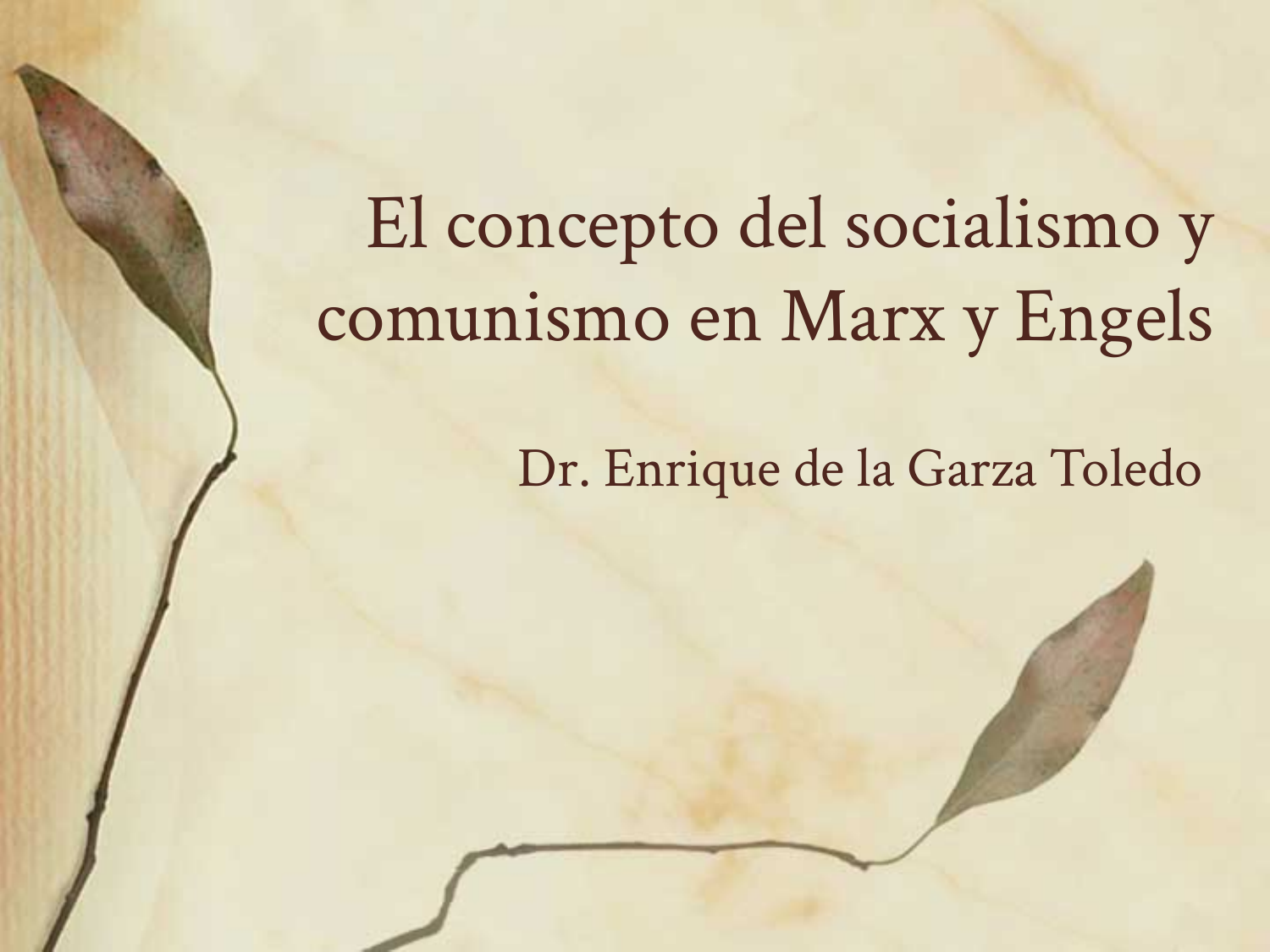

# El concepto del socialismo y comunismo en Marx y Engels
Dr. Enrique de la Garza Toledo